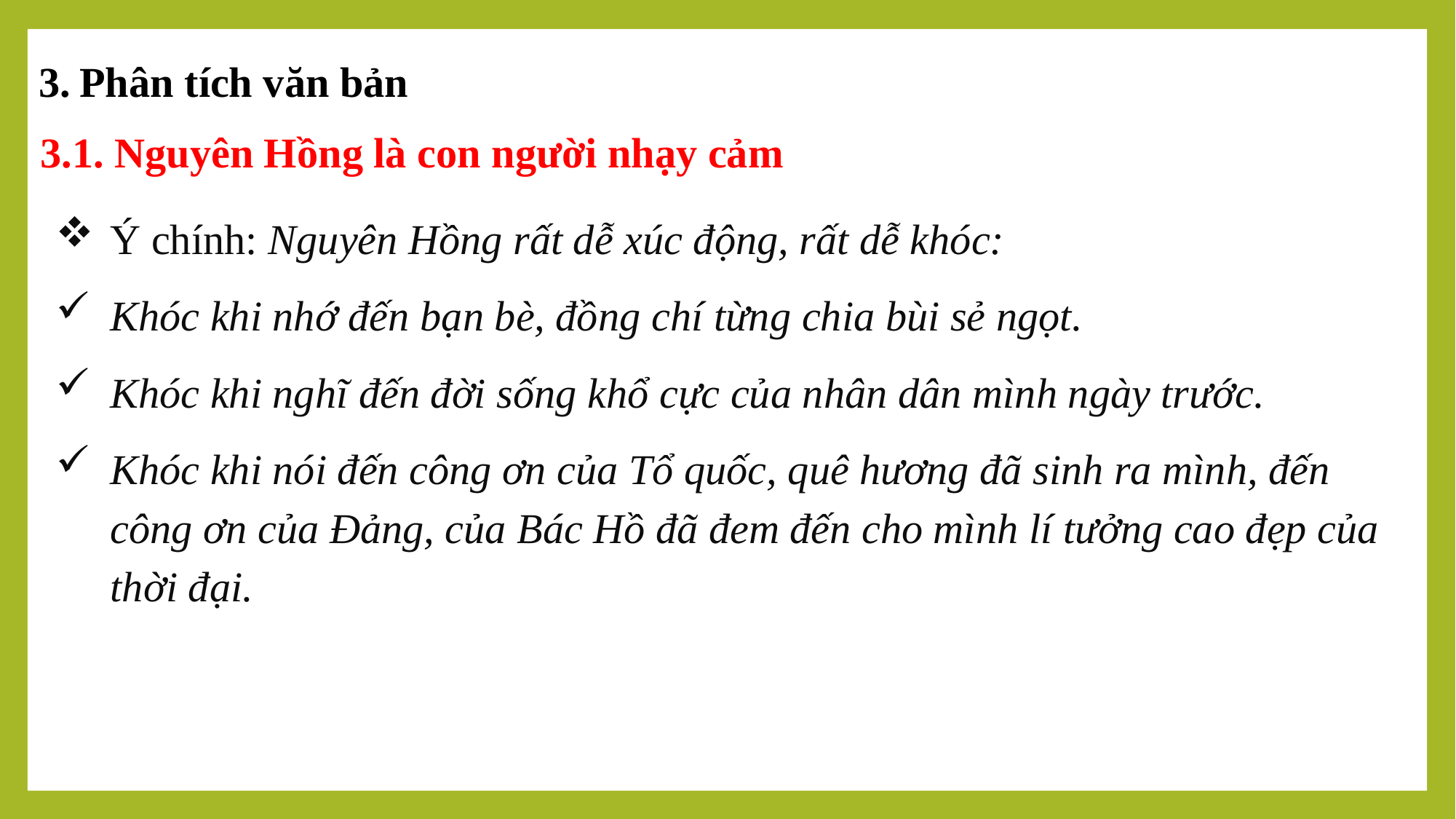

Phân tích văn bản
3.1. Nguyên Hồng là con người nhạy cảm
Ý chính: Nguyên Hồng rất dễ xúc động, rất dễ khóc:
Khóc khi nhớ đến bạn bè, đồng chí từng chia bùi sẻ ngọt.
Khóc khi nghĩ đến đời sống khổ cực của nhân dân mình ngày trước.
Khóc khi nói đến công ơn của Tổ quốc, quê hương đã sinh ra mình, đến công ơn của Đảng, của Bác Hồ đã đem đến cho mình lí tưởng cao đẹp của thời đại.